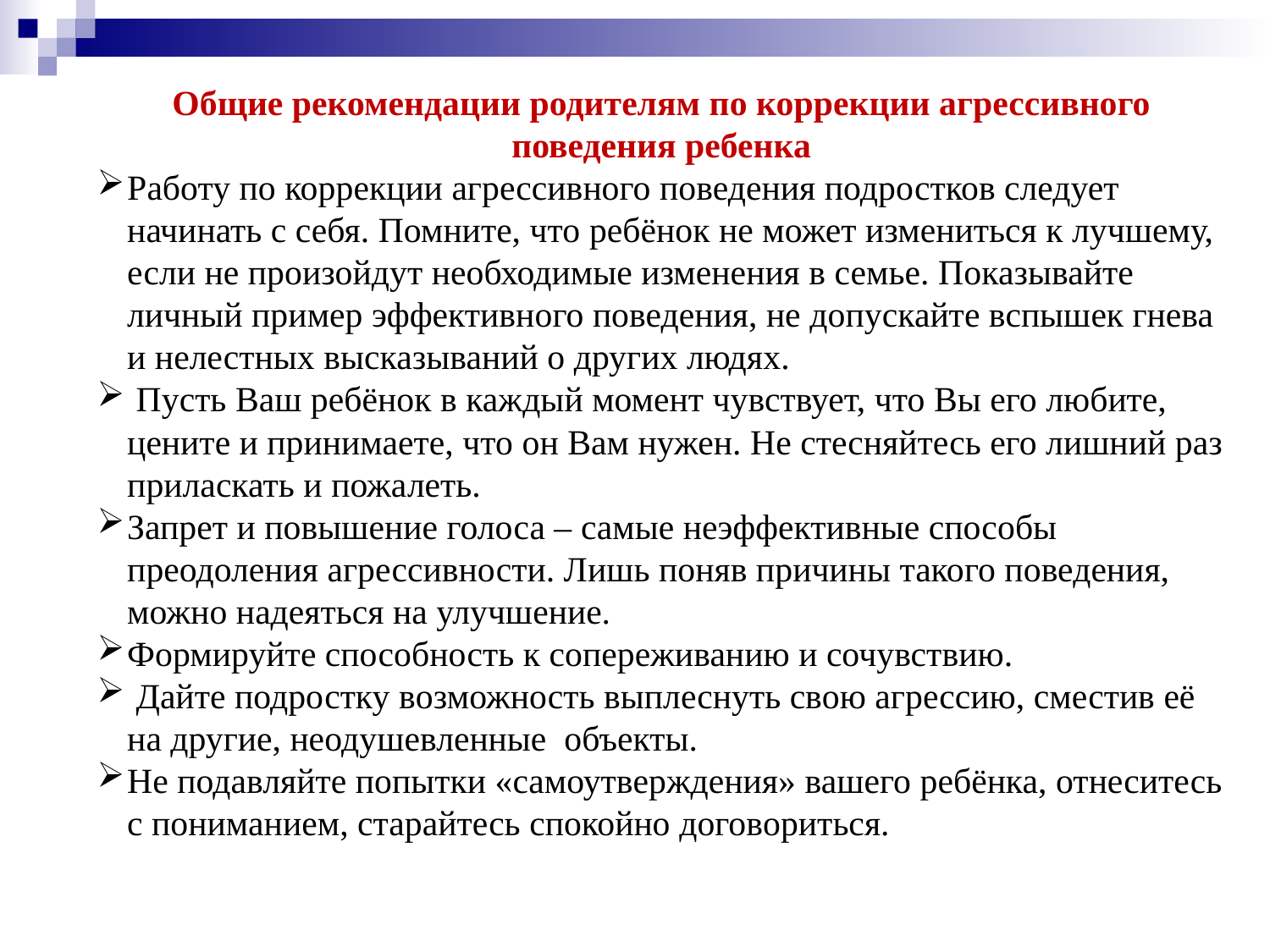

Общие рекомендации родителям по коррекции агрессивного поведения ребенка
Работу по коррекции агрессивного поведения подростков следует начинать с себя. Помните, что ребёнок не может измениться к лучшему, если не произойдут необходимые изменения в семье. Показывайте личный пример эффективного поведения, не допускайте вспышек гнева и нелестных высказываний о других людях.
 Пусть Ваш ребёнок в каждый момент чувствует, что Вы его любите, цените и принимаете, что он Вам нужен. Не стесняйтесь его лишний раз приласкать и пожалеть.
Запрет и повышение голоса – самые неэффективные способы преодоления агрессивности. Лишь поняв причины такого поведения, можно надеяться на улучшение.
Формируйте способность к сопереживанию и сочувствию.
 Дайте подростку возможность выплеснуть свою агрессию, сместив её на другие, неодушевленные  объекты.
Не подавляйте попытки «самоутверждения» вашего ребёнка, отнеситесь с пониманием, старайтесь спокойно договориться.